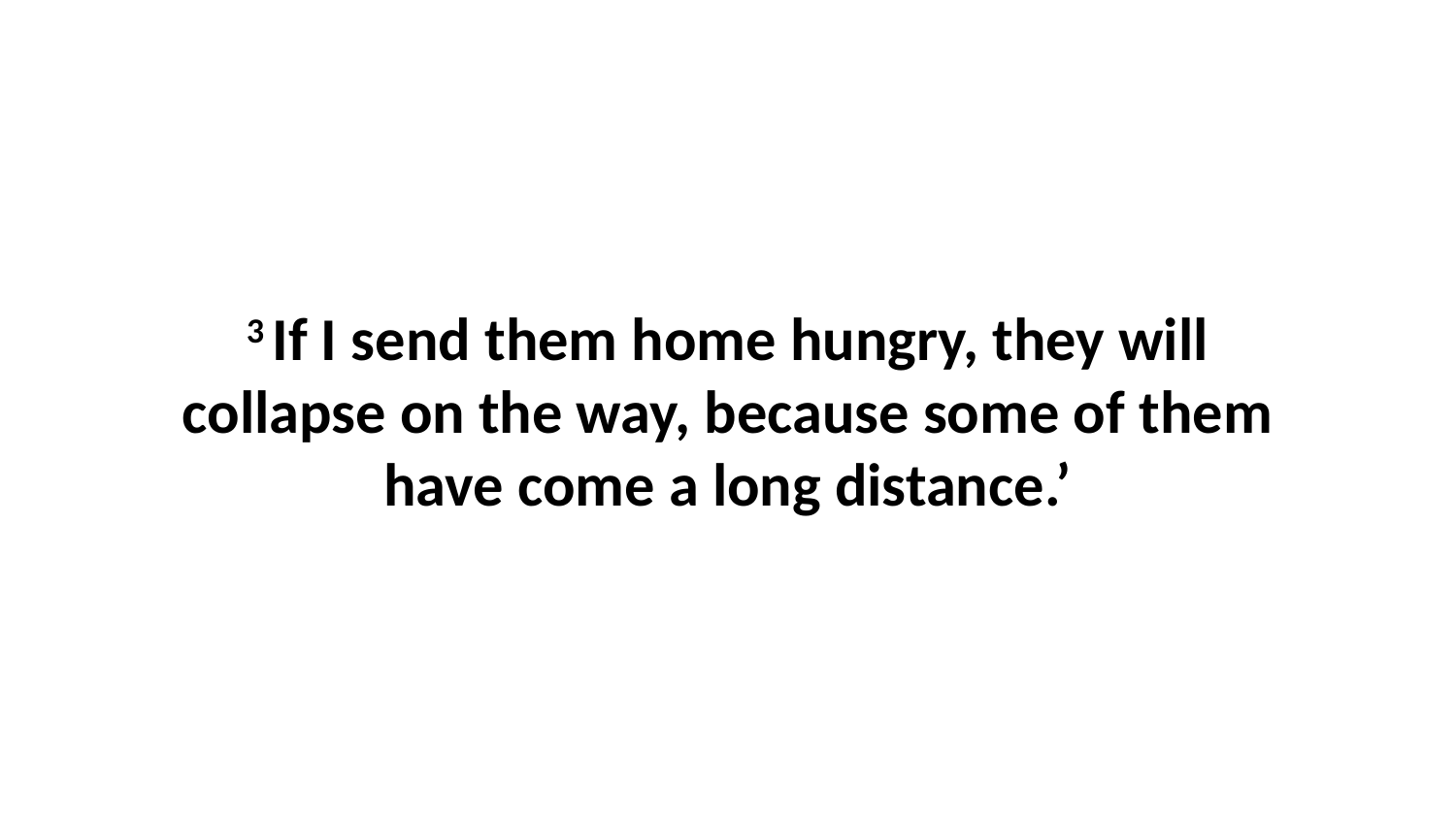

3 If I send them home hungry, they will collapse on the way, because some of them have come a long distance.’